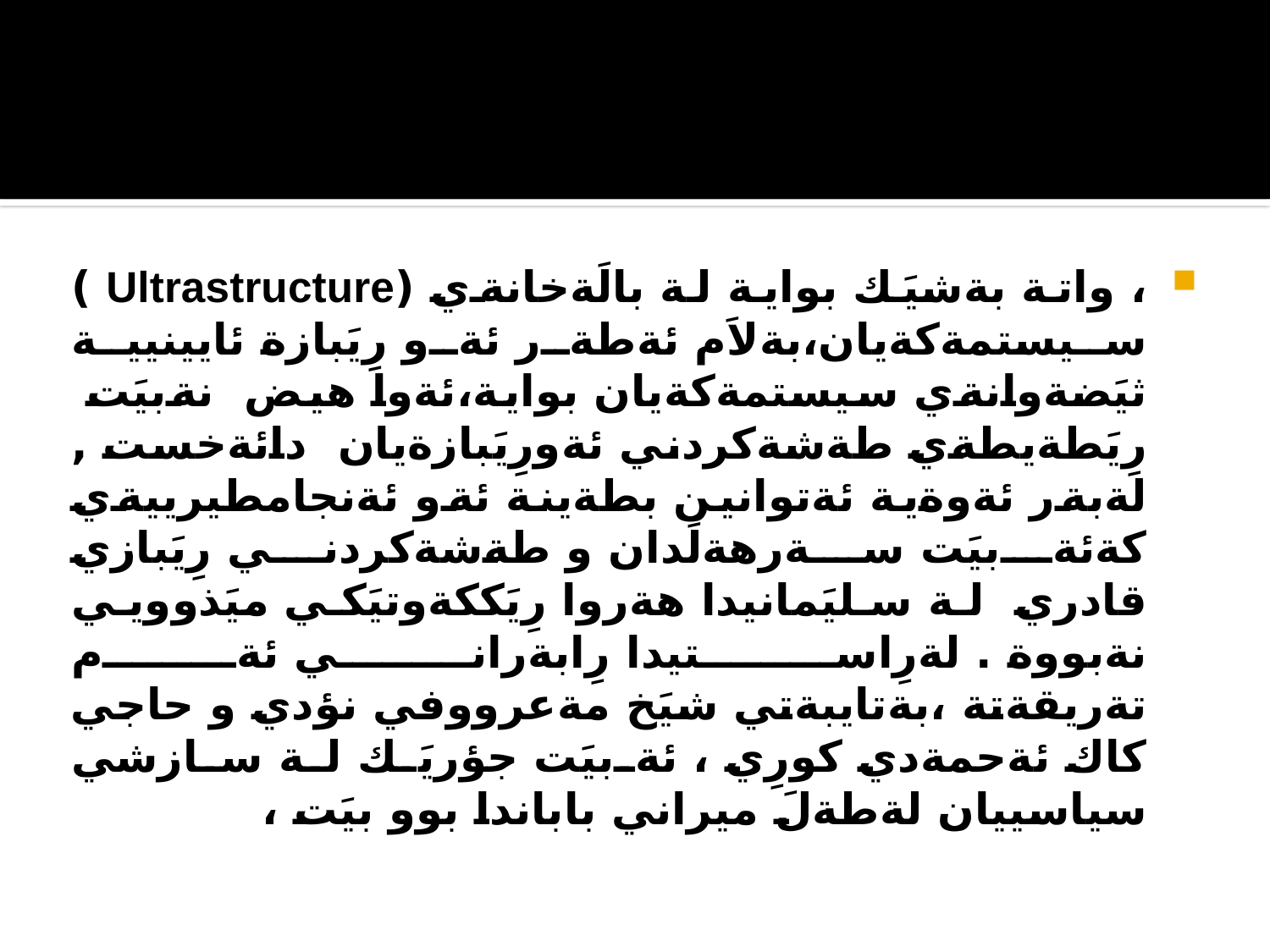

#
، واتة بةشيَك بواية لة بالَةخانةي (Ultrastructure ) سيستمةكةيان،بةلاَم ئةطةر ئةو رِيَبازة ئايينيية ثيَضةوانةي سيستمةكةيان بواية،ئةوا هيض  نةبيَت  رِيَطةيطةي طةشةكردني ئةورِيَبازةيان  دائةخست , لةبةر ئةوةية ئةتوانين بطةينة ئةو ئةنجامطيرييةي كةئةبيَت سةرهةلَدان و طةشةكردني رِيَبازي قادري  لة سليَمانيدا هةروا رِيَككةوتيَكي ميَذوويي نةبووة . لةرِاستيدا رِابةراني ئةم تةريقةتة ،بةتايبةتي شيَخ مةعرووفي نؤدي و حاجي كاك ئةحمةدي كورِي ، ئةبيَت جؤريَك لة سازشي سياسييان لةطةلَ ميراني باباندا بوو بيَت ،